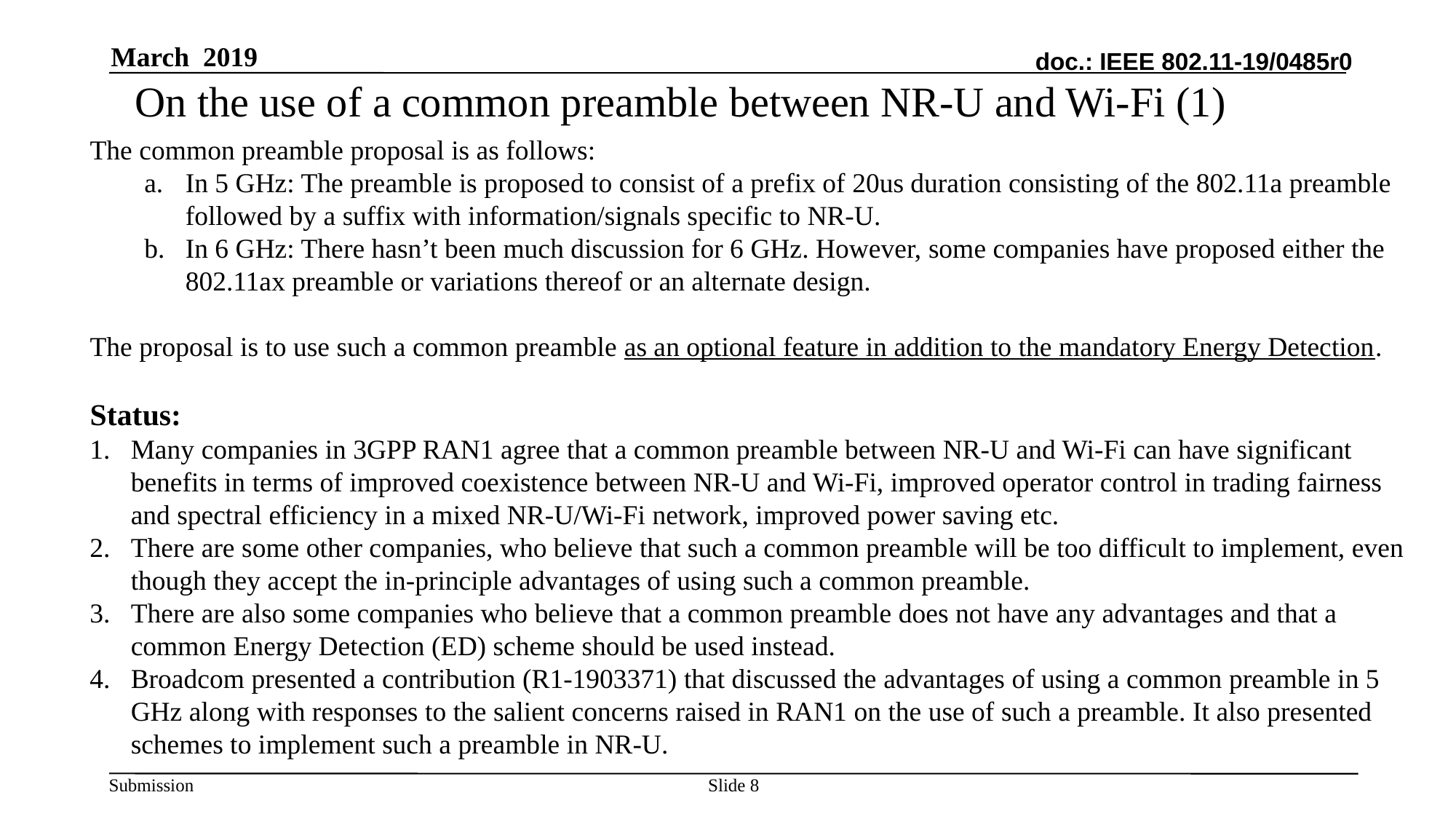

March  2019
# On the use of a common preamble between NR-U and Wi-Fi (1)
The common preamble proposal is as follows:
In 5 GHz: The preamble is proposed to consist of a prefix of 20us duration consisting of the 802.11a preamble followed by a suffix with information/signals specific to NR-U.
In 6 GHz: There hasn’t been much discussion for 6 GHz. However, some companies have proposed either the 802.11ax preamble or variations thereof or an alternate design.

The proposal is to use such a common preamble as an optional feature in addition to the mandatory Energy Detection.

Status:
Many companies in 3GPP RAN1 agree that a common preamble between NR-U and Wi-Fi can have significant benefits in terms of improved coexistence between NR-U and Wi-Fi, improved operator control in trading fairness and spectral efficiency in a mixed NR-U/Wi-Fi network, improved power saving etc.
There are some other companies, who believe that such a common preamble will be too difficult to implement, even though they accept the in-principle advantages of using such a common preamble.
There are also some companies who believe that a common preamble does not have any advantages and that a common Energy Detection (ED) scheme should be used instead.
Broadcom presented a contribution (R1-1903371) that discussed the advantages of using a common preamble in 5 GHz along with responses to the salient concerns raised in RAN1 on the use of such a preamble. It also presented schemes to implement such a preamble in NR-U.

Slide 8